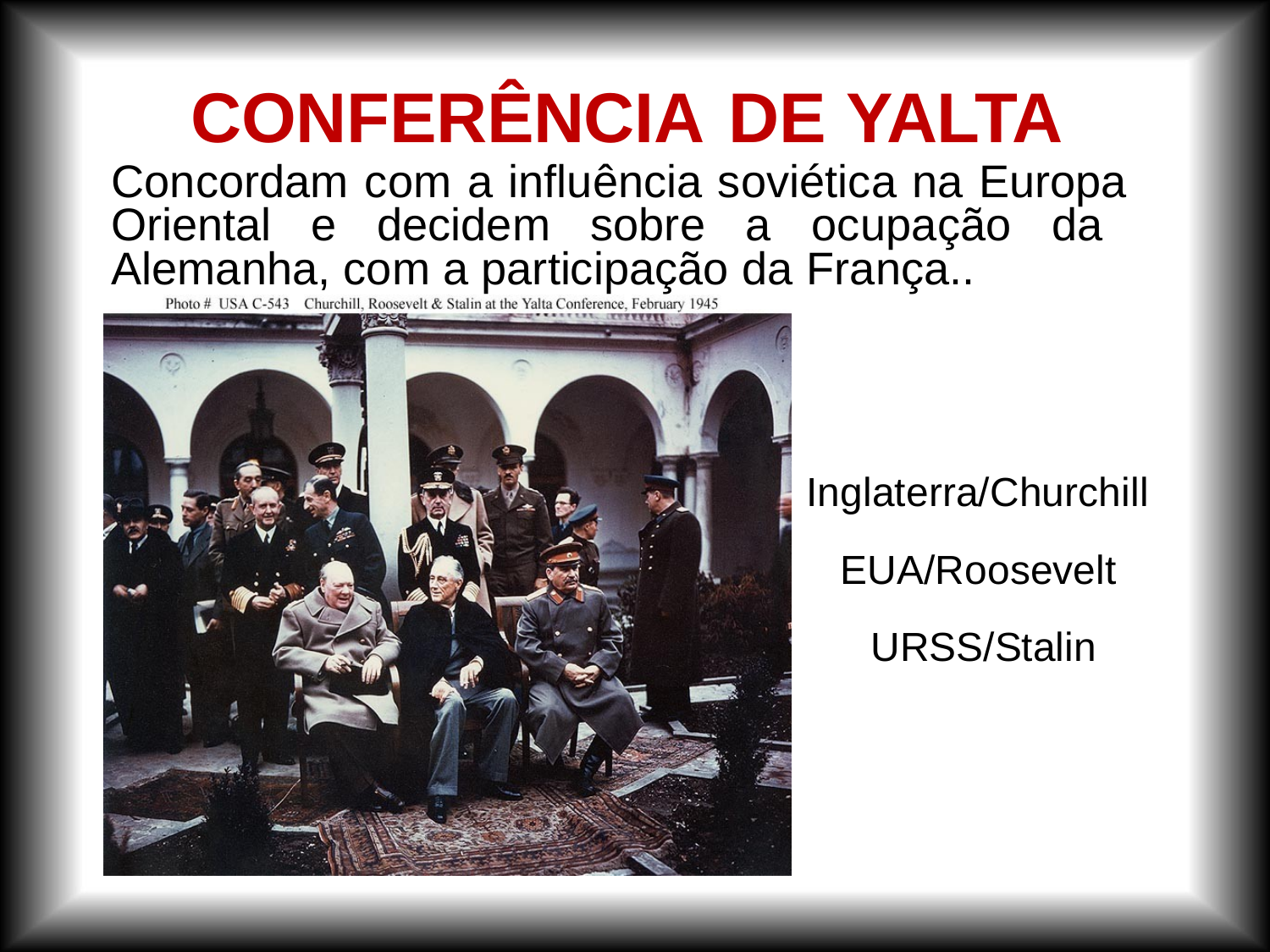

# CONFERÊNCIA	DE YALTA
Concordam com a influência soviética na Europa  Oriental e decidem sobre a ocupação da  Alemanha, com a participação da França..

Inglaterra/Churchill
EUA/Roosevelt  URSS/Stalin